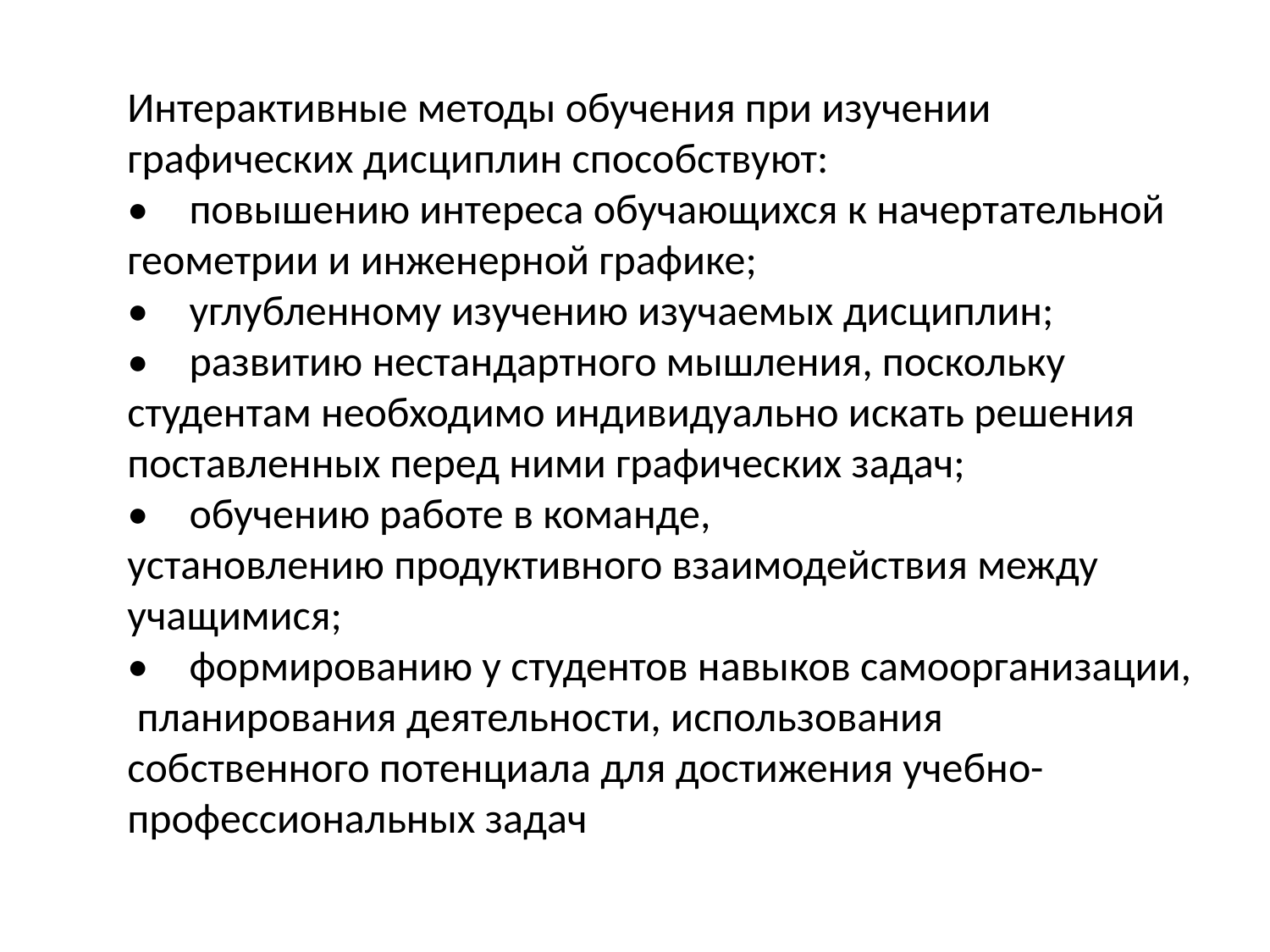

Интерактивные методы обучения при изучении графических дисциплин способствуют:
•	повышению интереса обучающихся к начертательной геометрии и инженерной графике;
•	углубленному изучению изучаемых дисциплин;
•	развитию нестандартного мышления, поскольку студентам необходимо индивидуально искать решения поставленных перед ними графических задач;
•	обучению работе в команде, установлению продуктивного взаимодействия между учащимися;
•	формированию у студентов навыков самоорганизации,  планирования деятельности, использования собственного потенциала для достижения учебно-профессиональных задач